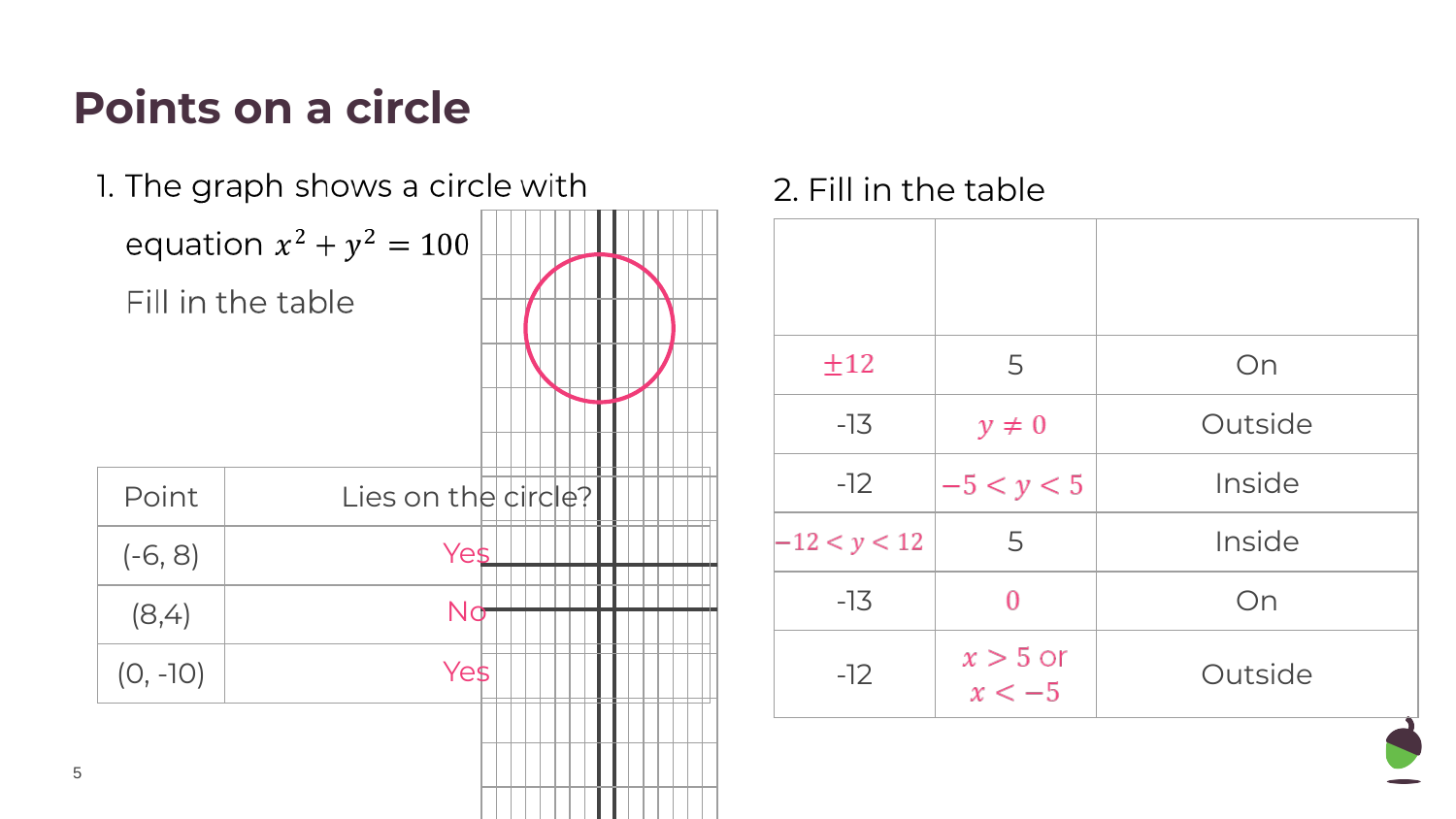

# Points on a circle

2. Fill in the table

|  |  |  |  |  |  |  |  |  |  |  |  |  |  |  |  |
| --- | --- | --- | --- | --- | --- | --- | --- | --- | --- | --- | --- | --- | --- | --- | --- |
|  |  |  |  |  |  |  |  |  |  |  |  |  |  |  |  |
|  |  |  |  |  |  |  |  |  |  |  |  |  |  |  |  |
|  |  |  |  |  |  |  |  |  |  |  |  |  |  |  |  |
|  |  |  |  |  |  |  |  |  |  |  |  |  |  |  |  |
|  |  |  |  |  |  |  |  |  |  |  |  |  |  |  |  |
|  |  |  |  |  |  |  |  |  |  |  |  |  |  |  |  |
|  |  |  |  |  |  |  |  |  |  |  |  |  |  |  |  |
|  |  |  |  |  |  |  |  |  |  |  |  |  |  |  |  |
|  |  |  |  |  |  |  |  |  |  |  |  |  |  |  |  |
|  |  |  |  |  |  |  |  |  |  |  |  |  |  |  |  |
|  |  |  |  |  |  |  |  |  |  |  |  |  |  |  |  |
|  |  |  |  |  |  |  |  |  |  |  |  |  |  |  |  |
|  |  |  |  |  |  |  |  |  |  |  |  |  |  |  |  |
|  |  |  |  |  |  |  |  |  |  |  |  |  |  |  |  |
|  |  |  |  |  |  |  |  |  |  |  |  |  |  |  |  |
|  |  |  |
| --- | --- | --- |
|  | 5 | On |
| -13 |  | Outside |
| -12 |  | Inside |
|  | 5 | Inside |
| -13 |  | On |
| -12 |  | Outside |

| Point | Lies on the circle? |
| --- | --- |
| (-6, 8) |  |
| (8,4) |  |
| (0, -10) |  |

Yes

No

Yes
5